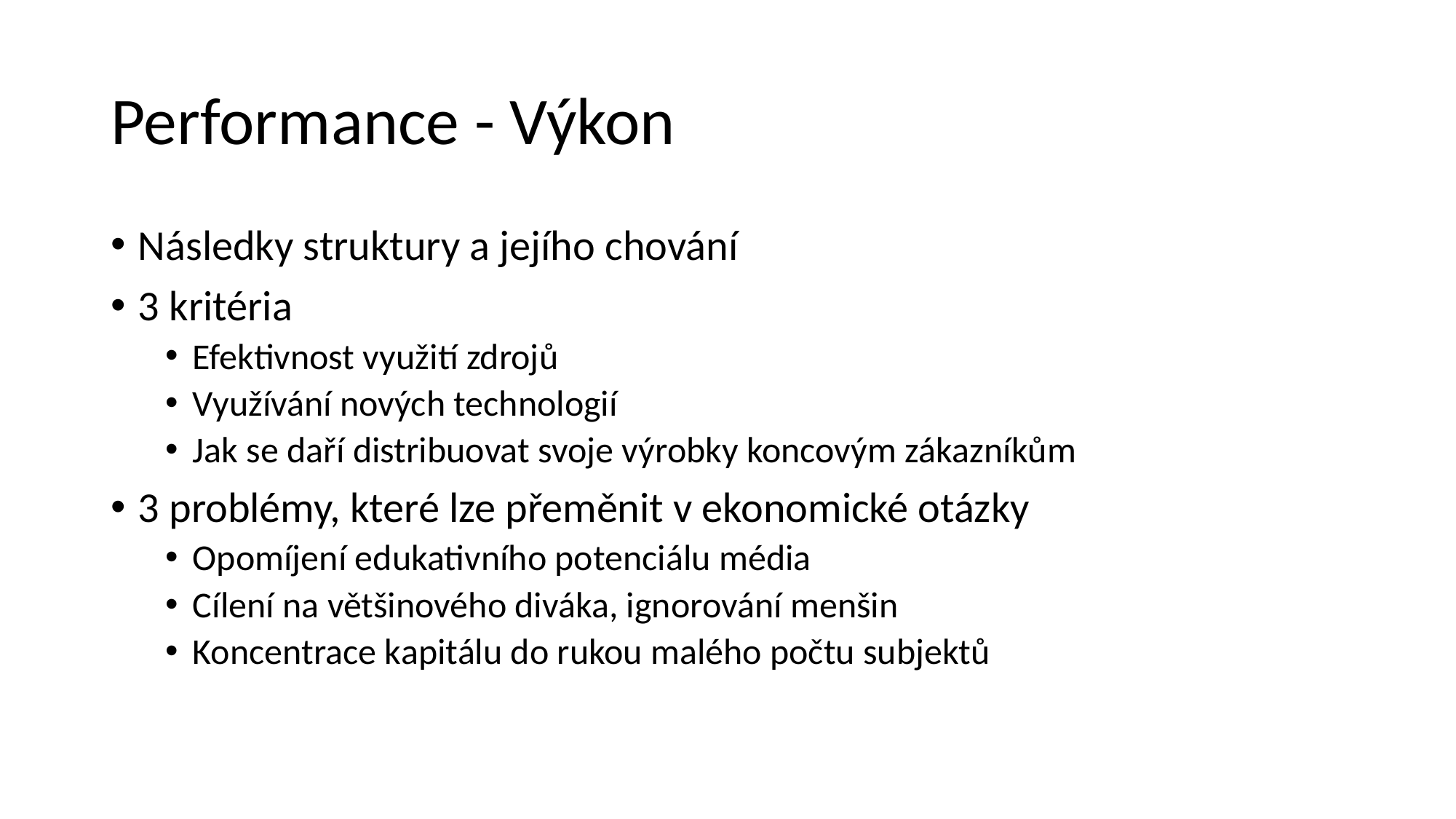

# Performance - Výkon
Následky struktury a jejího chování
3 kritéria
Efektivnost využití zdrojů
Využívání nových technologií
Jak se daří distribuovat svoje výrobky koncovým zákazníkům
3 problémy, které lze přeměnit v ekonomické otázky
Opomíjení edukativního potenciálu média
Cílení na většinového diváka, ignorování menšin
Koncentrace kapitálu do rukou malého počtu subjektů